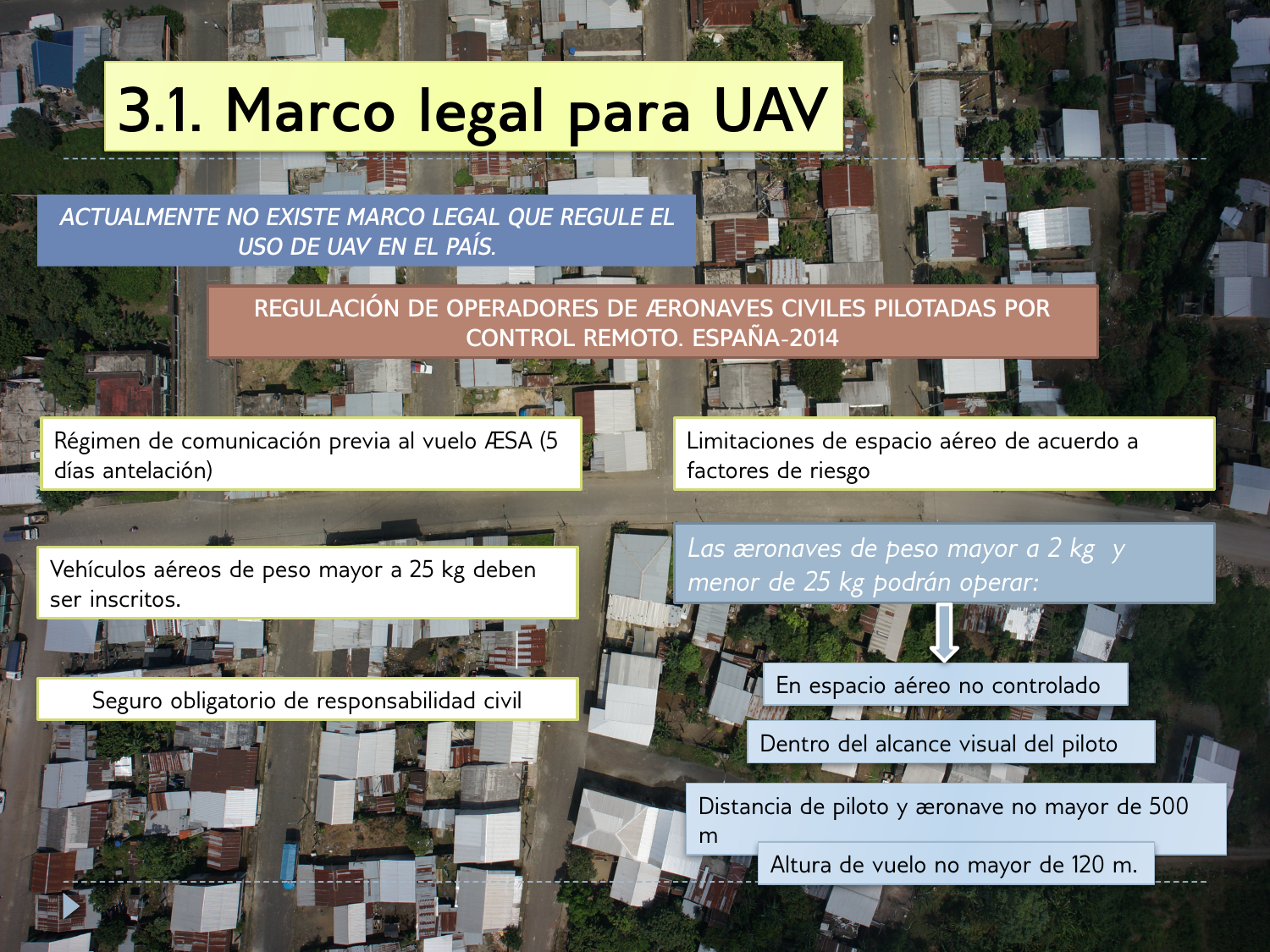

3.1. Marco legal para UAV
ACTUALMENTE NO EXISTE MARCO LEGAL QUE REGULE EL USO DE UAV EN EL PAÍS.
REGULACIÓN DE OPERADORES DE AERONAVES CIVILES PILOTADAS POR CONTROL REMOTO. ESPAÑA-2014
Régimen de comunicación previa al vuelo AESA (5 días antelación)
Limitaciones de espacio aéreo de acuerdo a factores de riesgo
Las aeronaves de peso mayor a 2 kg  y menor de 25 kg podrán operar:
Vehículos aéreos de peso mayor a 25 kg deben ser inscritos.

En espacio aéreo no controlado
Seguro obligatorio de responsabilidad civil
Dentro del alcance visual del piloto
Distancia de piloto y aeronave no mayor de 500 m
Altura de vuelo no mayor de 120 m.